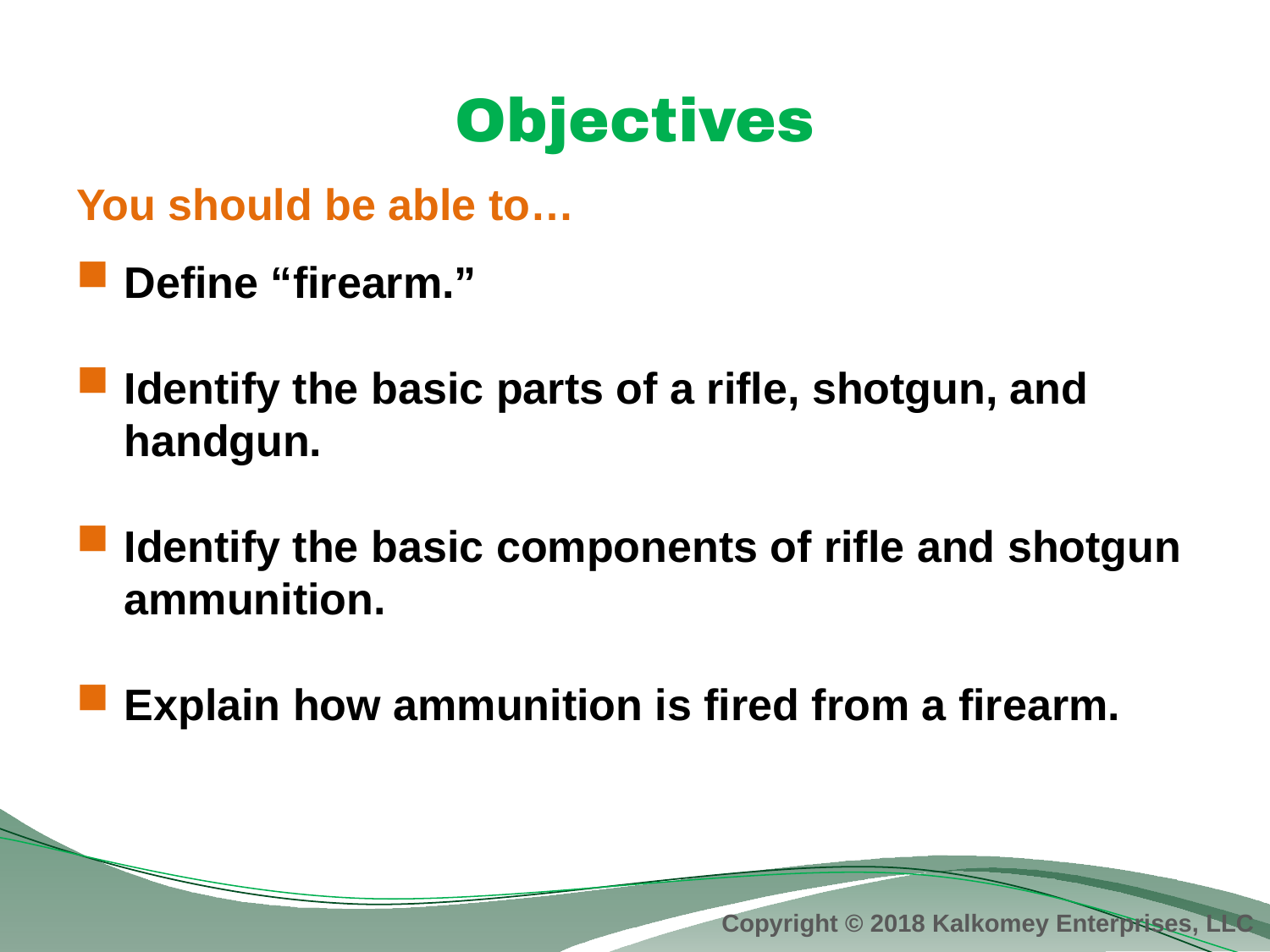

# Objectives
You should be able to…
Define “firearm.”
Identify the basic parts of a rifle, shotgun, and handgun.
Identify the basic components of rifle and shotgun ammunition.
Explain how ammunition is fired from a firearm.